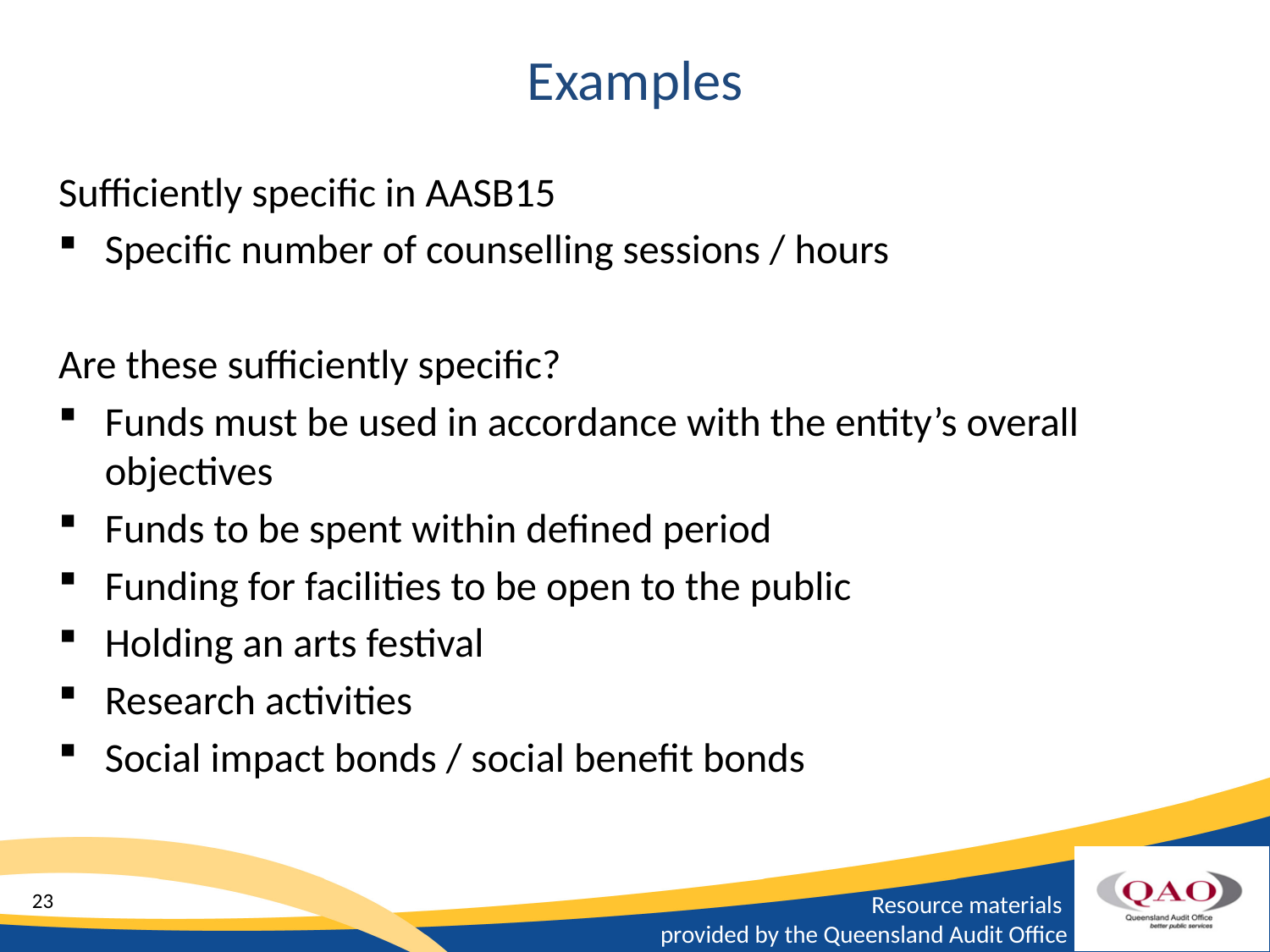

# Examples
Sufficiently specific in AASB15
Specific number of counselling sessions / hours

Are these sufficiently specific?
Funds must be used in accordance with the entity’s overall objectives
Funds to be spent within defined period
Funding for facilities to be open to the public
Holding an arts festival
Research activities
Social impact bonds / social benefit bonds

23